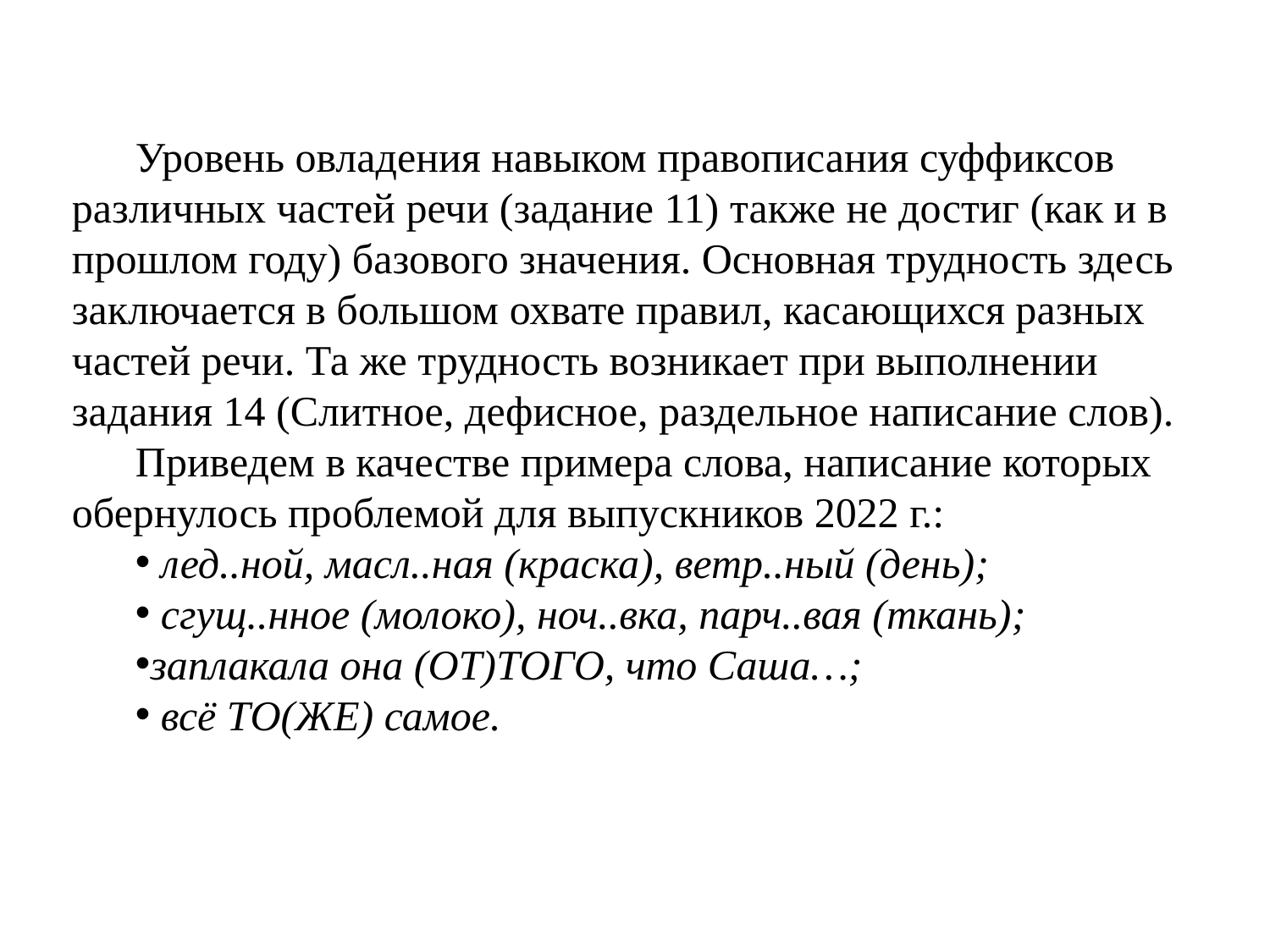

Уровень овладения навыком правописания суффиксов различных частей речи (задание 11) также не достиг (как и в прошлом году) базового значения. Основная трудность здесь заключается в большом охвате правил, касающихся разных частей речи. Та же трудность возникает при выполнении задания 14 (Слитное, дефисное, раздельное написание слов).
Приведем в качестве примера слова, написание которых обернулось проблемой для выпускников 2022 г.:
 лед..ной, масл..ная (краска), ветр..ный (день);
 сгущ..нное (молоко), ноч..вка, парч..вая (ткань);
заплакала она (ОТ)ТОГО, что Саша…;
 всё ТО(ЖЕ) самое.